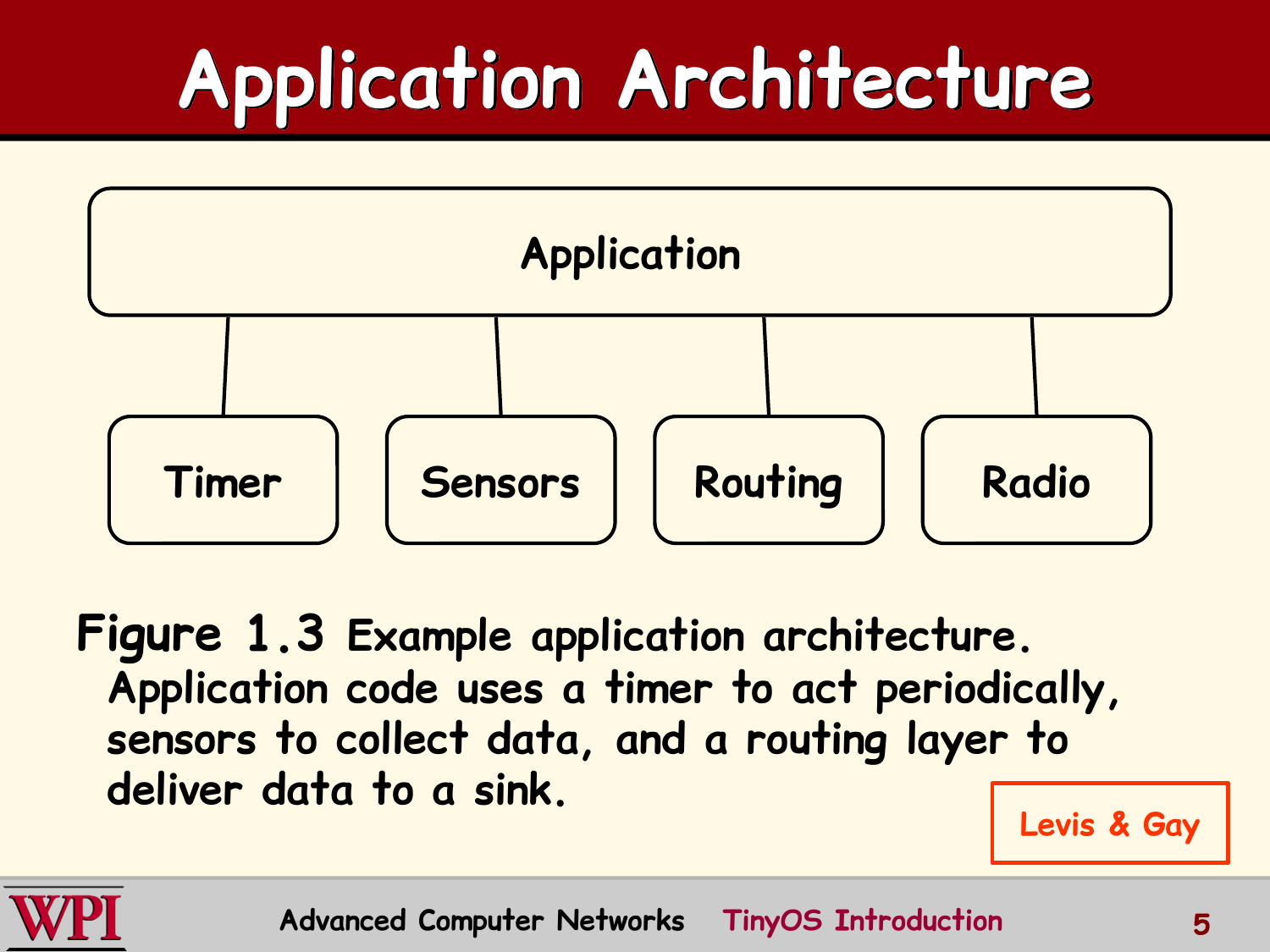

# Application Architecture
Application

Timer

Sensors

Routing

Radio

Figure 1.3 Example application architecture. Application code uses a timer to act periodically, sensors to collect data, and a routing layer to deliver data to a sink.
Levis & Gay
Advanced Computer Networks   TinyOS Introduction
5